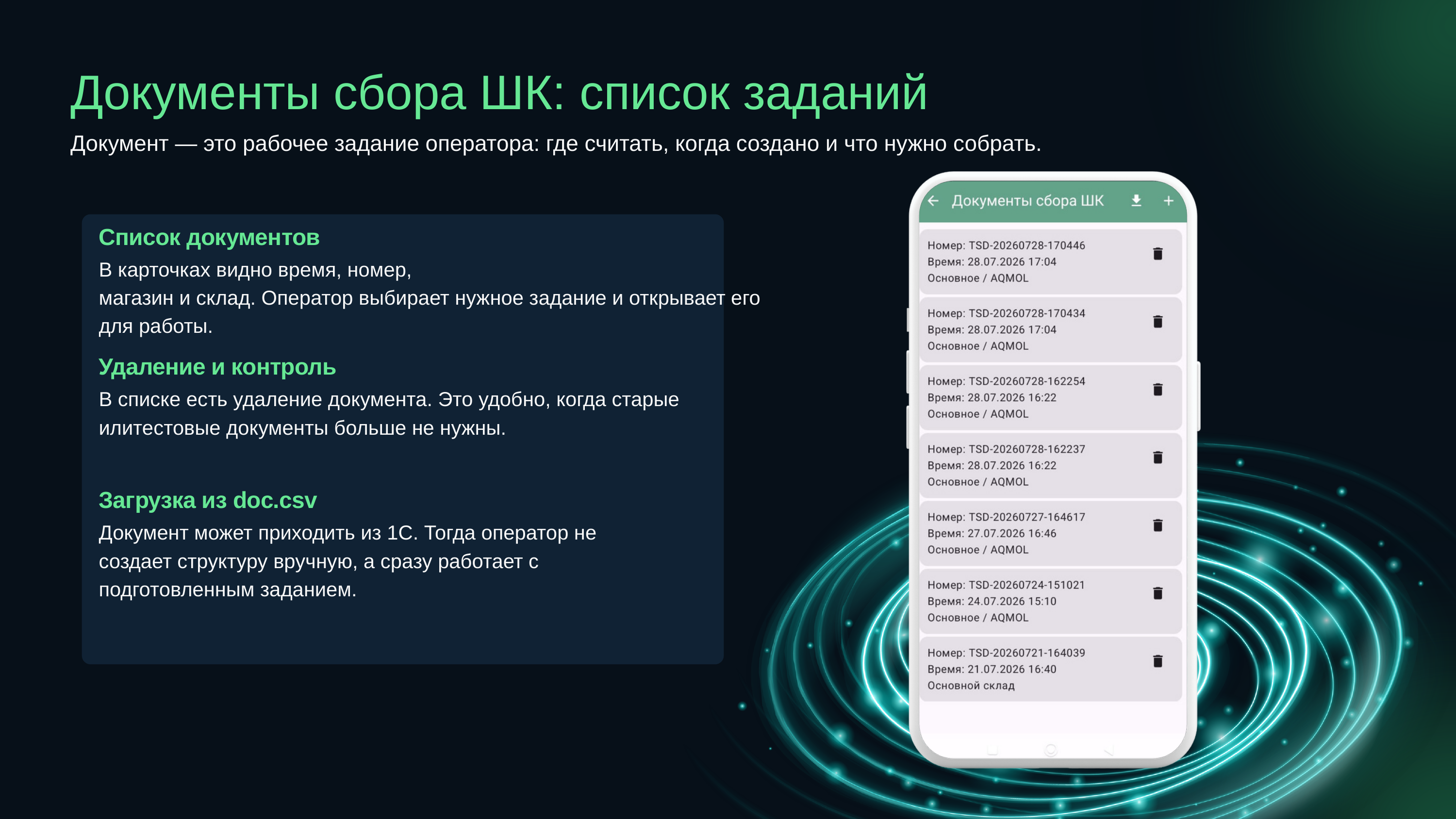

Документы сбора ШК: список заданий​
Документ — это рабочее задание оператора: где считать, когда создано и что нужно собрать.​

Список документов​
В карточках видно время, номер,
магазин и склад. Оператор выбирает нужное задание и открывает его для работы.​
Удаление и контроль​
В списке есть удаление документа. Это удобно, когда старые илитестовые документы больше не нужны.​

Загрузка из doc.csv​
Документ может приходить из 1С. Тогда оператор не создает структуру вручную, а сразу работает с подготовленным заданием.​